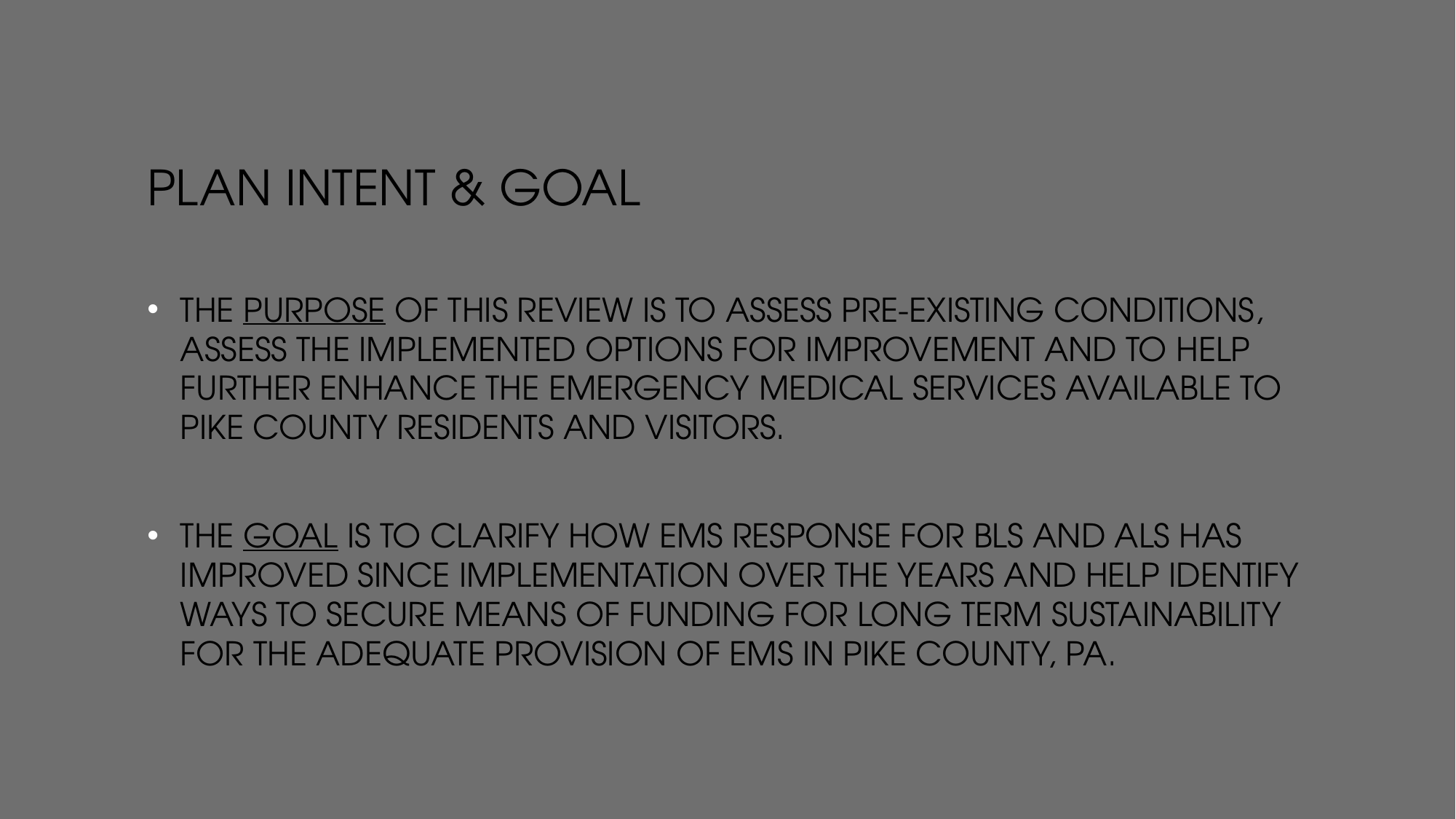

# Plan Intent & Goal

The Purpose of this review is to assess pre-existing conditions, assess the implemented options for improvement and to help further enhance the emergency medical services available to Pike County Residents and visitors.

The goal is to clarify how EMS response for BLS and ALS has improved since implementation over the years and help identify ways to secure means of funding for long term sustainability for the adequate provision of EMS in Pike County, PA.